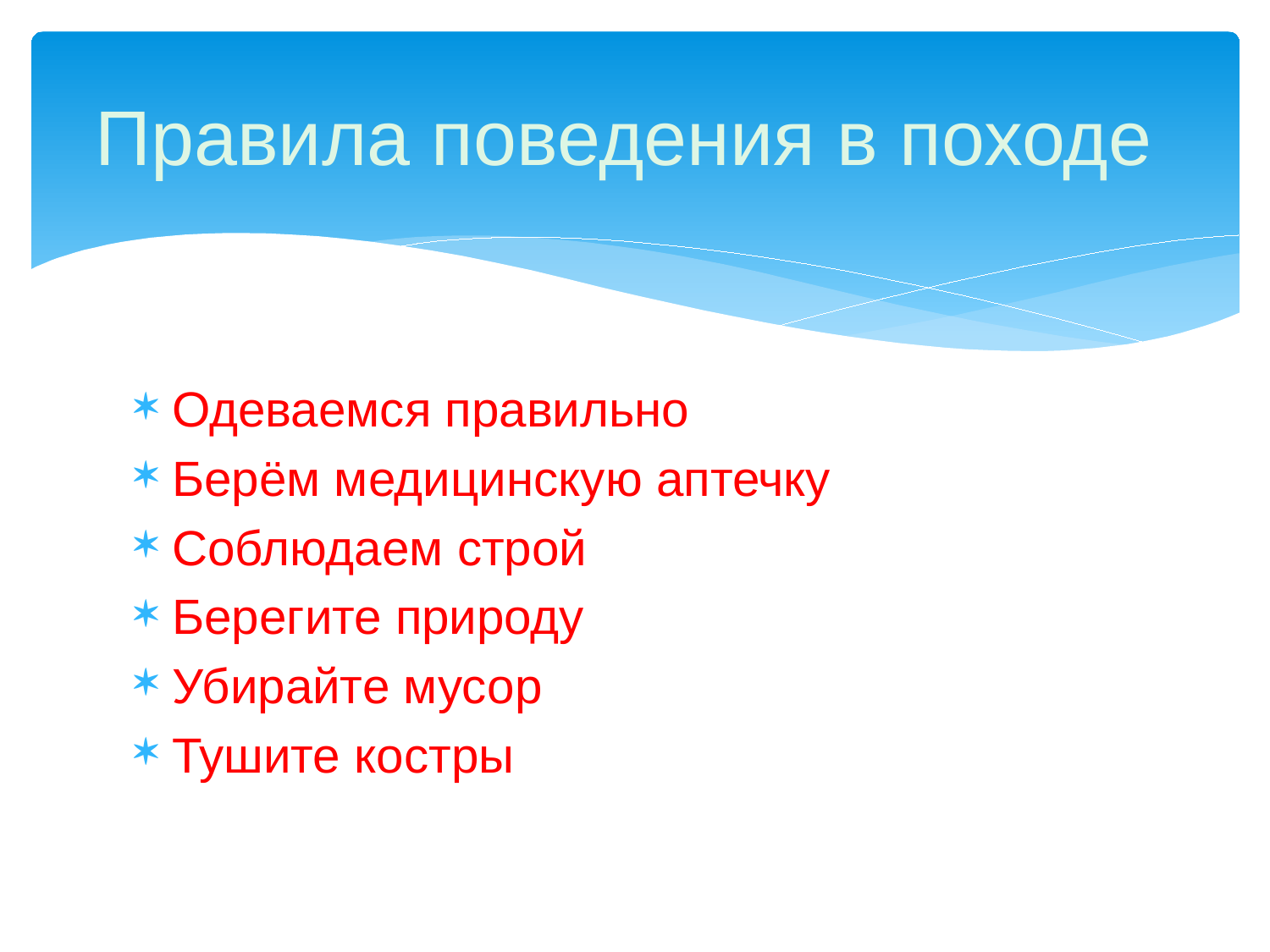

# Правила поведения в походе
Одеваемся правильно
Берём медицинскую аптечку
Соблюдаем строй
Берегите природу
Убирайте мусор
Тушите костры